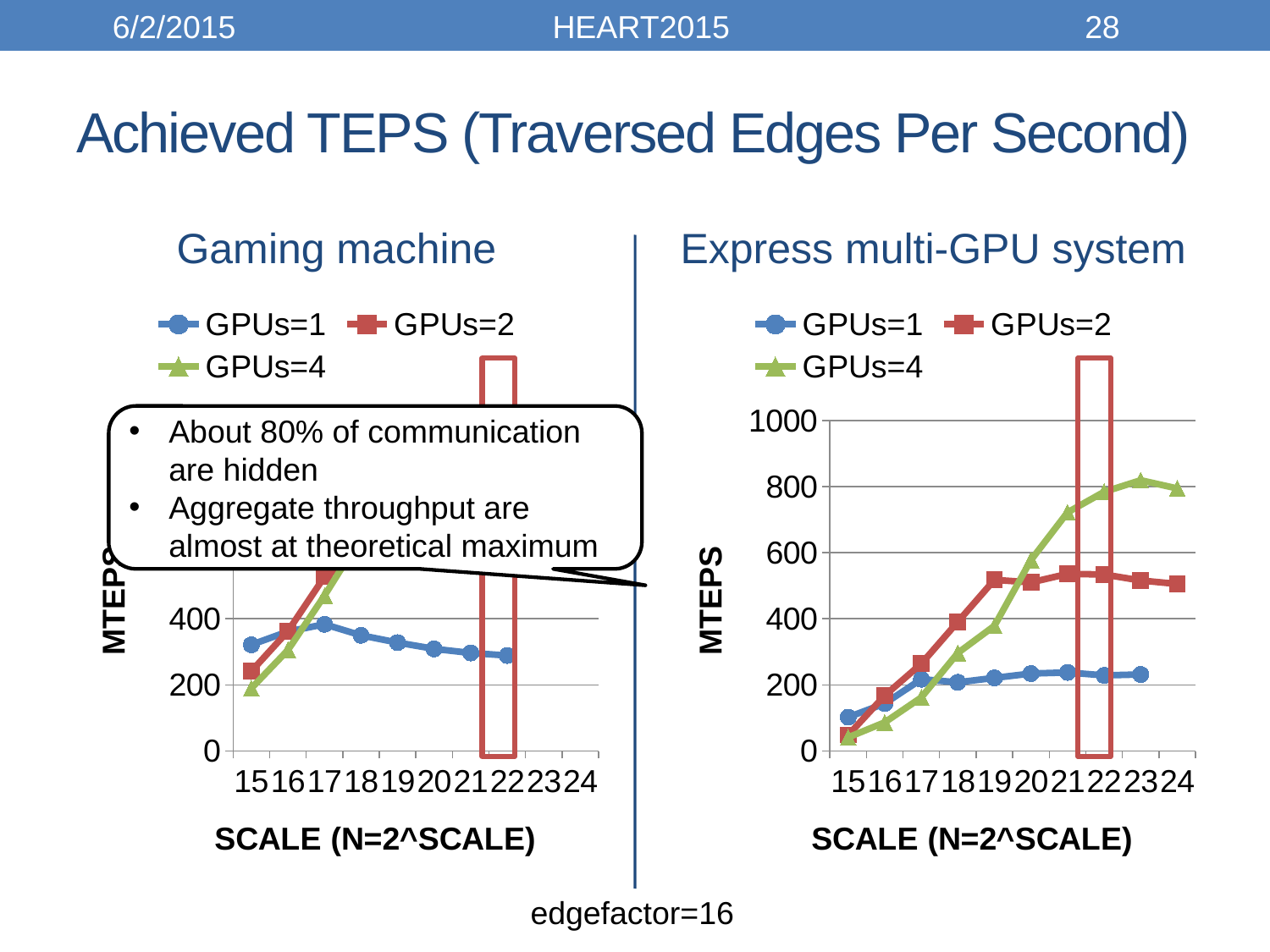

6/2/2015
HEART2015
28
# Achieved TEPS (Traversed Edges Per Second)
Gaming machine
Express multi-GPU system

### Chart

| Category | GPUs=1 | GPUs=2 | GPUs=4 |
|---|---|---|---|
| 15.0 | 321.3882446289062 | 241.2796020507812 | 189.7811889648437 |
| 16.0 | 361.4425659179687 | 362.396240234375 | 305.17578125 |
| 17.0 | 383.3770751953125 | 527.3818969726565 | 470.1614379882801 |
| 18.0 | 349.9984741210936 | 590.3244018554674 | 646.5911865234374 |
| 19.0 | 328.06396484375 | 614.1662597656235 | 737.1902465820312 |
| 20.0 | 308.9904785156239 | 577.9266357421874 | 901.2222290039037 |
| 21.0 | 296.5927124023436 | 573.1582641601562 | 941.2765502929684 |
| 22.0 | 288.9633178710926 | 556.9458007812485 | 972.747802734375 |
| 23.0 | None | 548.3627319335934 | 991.8212890624985 |
| 24.0 | None | None | 991.8212890624985 |

### Chart

| Category | GPUs=1 | GPUs=2 | GPUs=4 |
|---|---|---|---|
| 15.0 | 102.430218802145 | 48.44665527343749 | 41.38946533203125 |
| 16.0 | 143.6957327846174 | 167.8466796875 | 86.68899536132811 |
| 17.0 | 217.2059982612047 | 264.1677856445313 | 162.1246337890625 |
| 18.0 | 207.777226395897 | 391.0064697265625 | 296.5927124023436 |
| 19.0 | 221.2583942141218 | 517.8451538085924 | 378.6087036132812 |
| 20.0 | 234.331152247718 | 510.2157592773436 | 577.9266357421874 |
| 21.0 | 237.7193203851137 | 535.9649658203124 | 721.9314575195312 |
| 22.0 | 228.7849511956072 | 534.0576171874973 | 783.9202880859353 |
| 23.0 | 231.5759633388558 | 515.93780517578 | 819.2062377929674 |
| 24.0 | None | 505.4473876953125 | 794.4107055664065 |

About 80% of communication are hidden
Aggregate throughput are almost at theoretical maximum
edgefactor=16